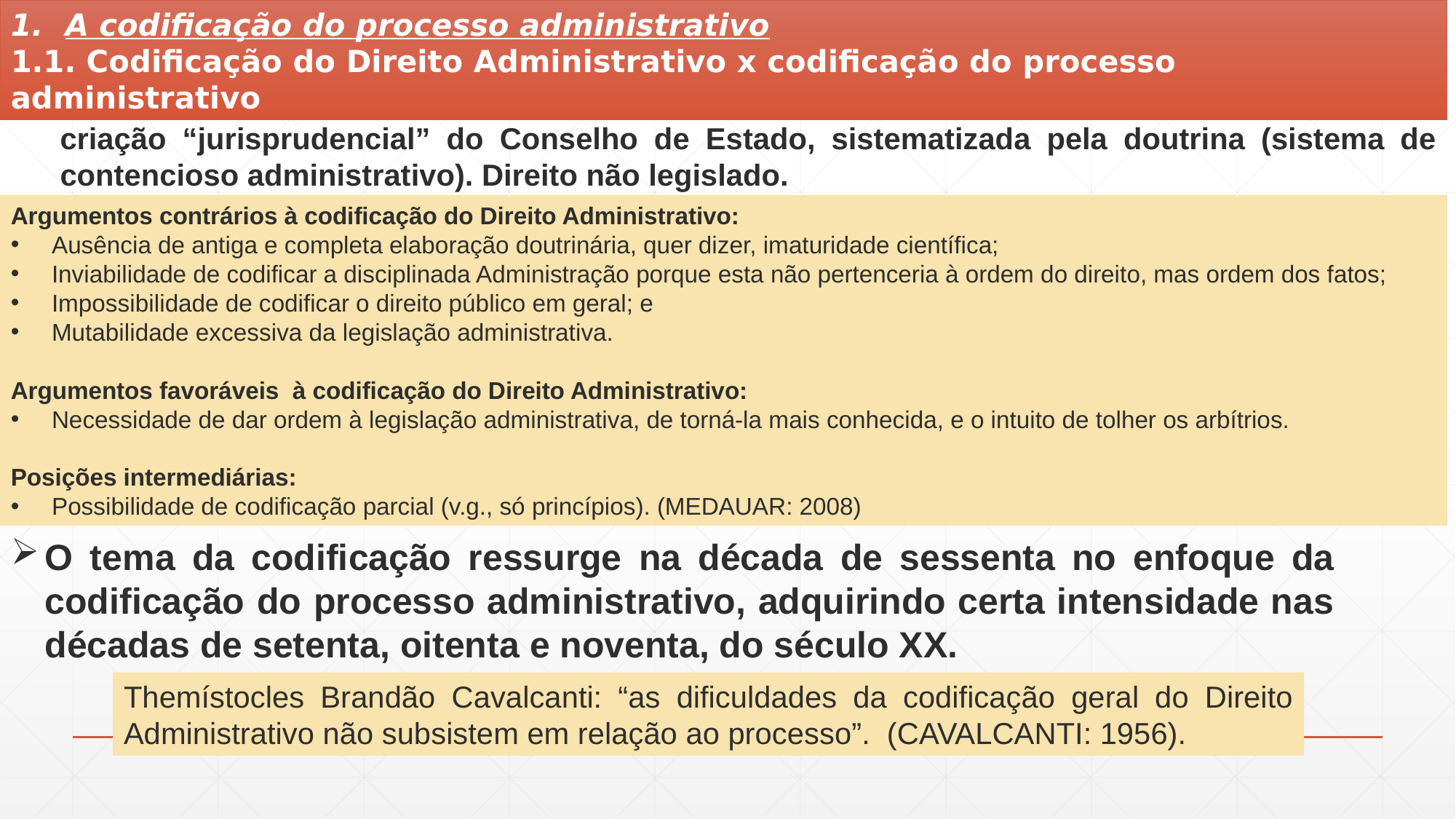

A codificação do processo administrativo
1.1. Codificação do Direito Administrativo x codificação do processo administrativo
O Direito Administrativo moderno surge na França pós-Revolução Francesa, por meio da criação “jurisprudencial” do Conselho de Estado, sistematizada pela doutrina (sistema de contencioso administrativo). Direito não legislado.
Argumentos contrários à codificação do Direito Administrativo:
Ausência de antiga e completa elaboração doutrinária, quer dizer, imaturidade científica;
Inviabilidade de codificar a disciplinada Administração porque esta não pertenceria à ordem do direito, mas ordem dos fatos;
Impossibilidade de codificar o direito público em geral; e
Mutabilidade excessiva da legislação administrativa.

Argumentos favoráveis  à codificação do Direito Administrativo:
Necessidade de dar ordem à legislação administrativa, de torná-la mais conhecida, e o intuito de tolher os arbítrios.

Posições intermediárias:
Possibilidade de codificação parcial (v.g., só princípios). (MEDAUAR: 2008)
O tema da codificação ressurge na década de sessenta no enfoque da codificação do processo administrativo, adquirindo certa intensidade nas décadas de setenta, oitenta e noventa, do século XX.
Themístocles Brandão Cavalcanti: “as dificuldades da codificação geral do Direito Administrativo não subsistem em relação ao processo”.  (CAVALCANTI: 1956).